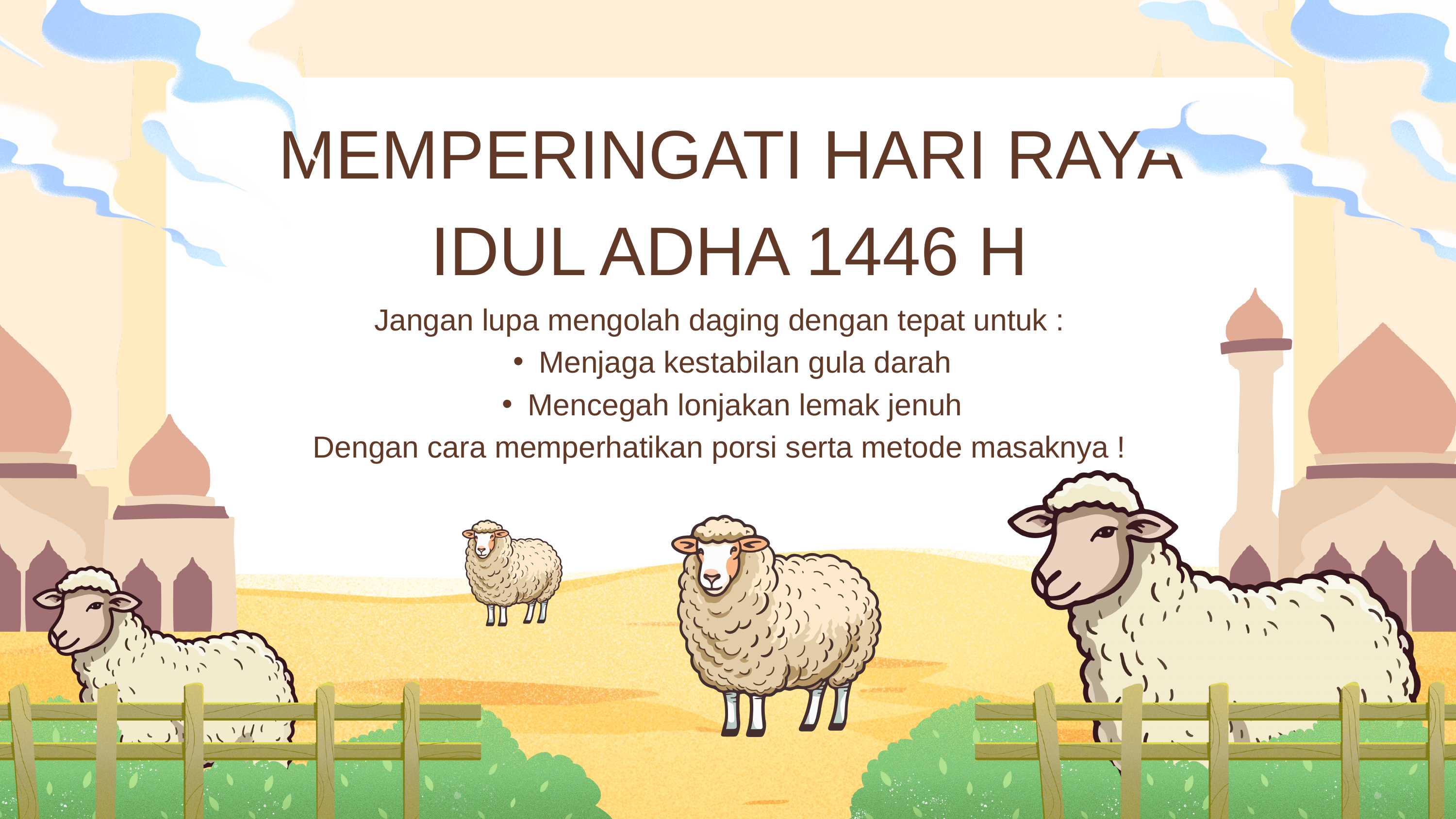

MEMPERINGATI HARI RAYA IDUL ADHA 1446 H

Jangan lupa mengolah daging dengan tepat untuk :
Menjaga kestabilan gula darah
Mencegah lonjakan lemak jenuh
Dengan cara memperhatikan porsi serta metode masaknya !